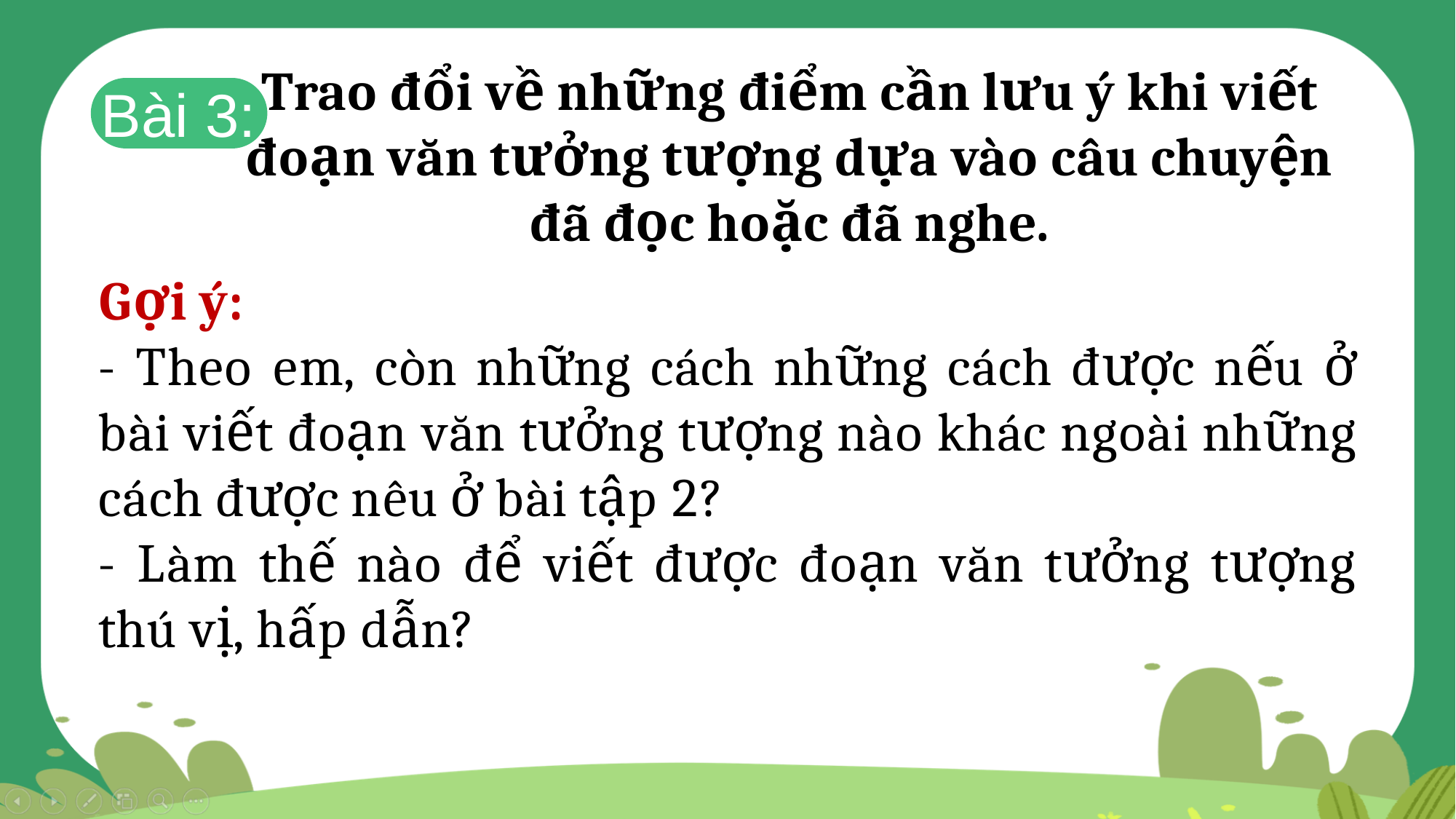

Trao đổi về những điểm cần lưu ý khi viết đoạn văn tưởng tượng dựa vào câu chuyện đã đọc hoặc đã nghe.
Bài 3:

Gợi ý:
- Theo em, còn những cách những cách được nếu ở bài viết đoạn văn tưởng tượng nào khác ngoài những cách được nêu ở bài tập 2?
- Làm thế nào để viết được đoạn văn tưởng tượng thú vị, hấp dẫn?